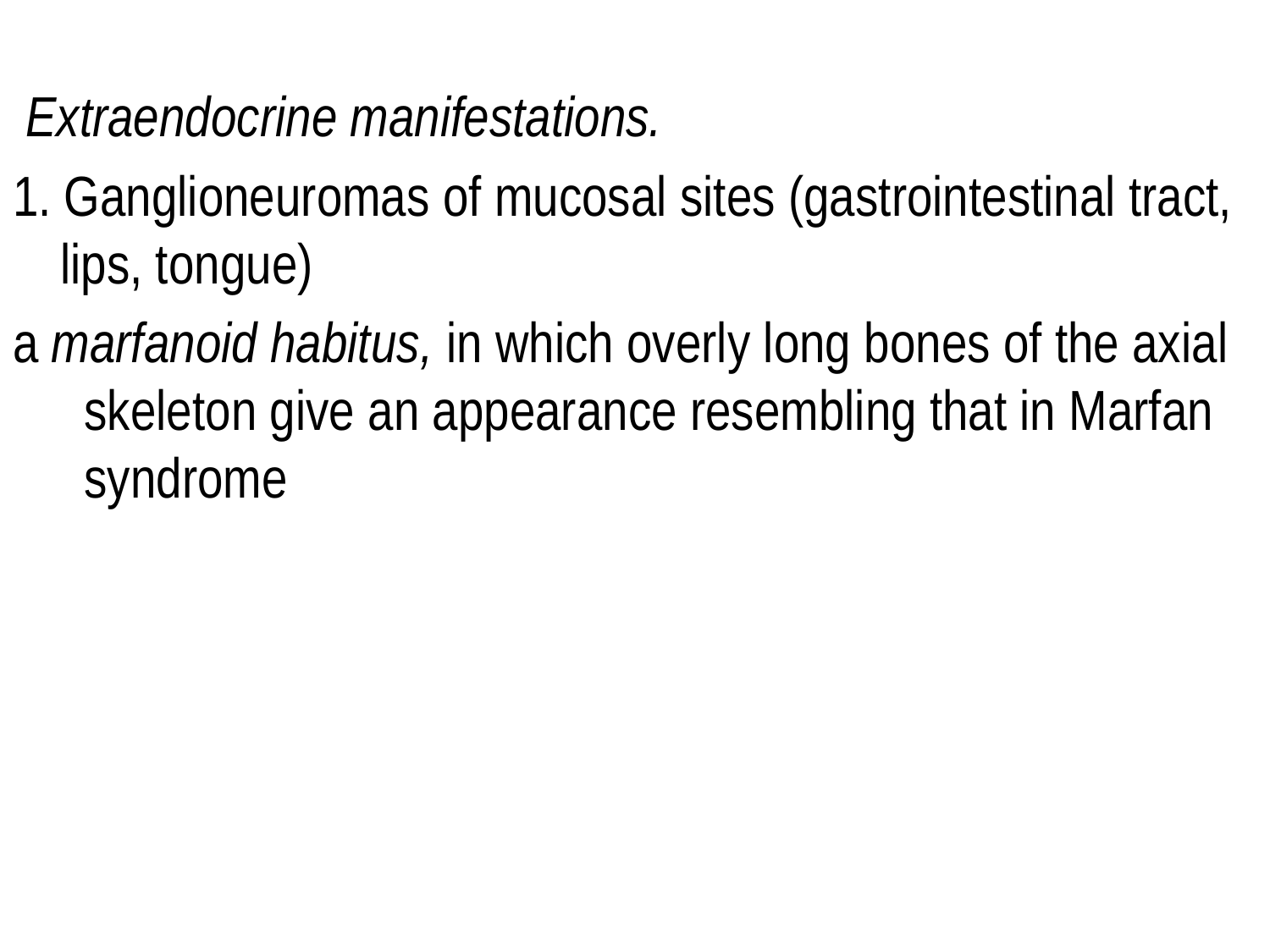

Extraendocrine manifestations.
1. Ganglioneuromas of mucosal sites (gastrointestinal tract, lips, tongue)
a marfanoid habitus, in which overly long bones of the axial skeleton give an appearance resembling that in Marfan syndrome